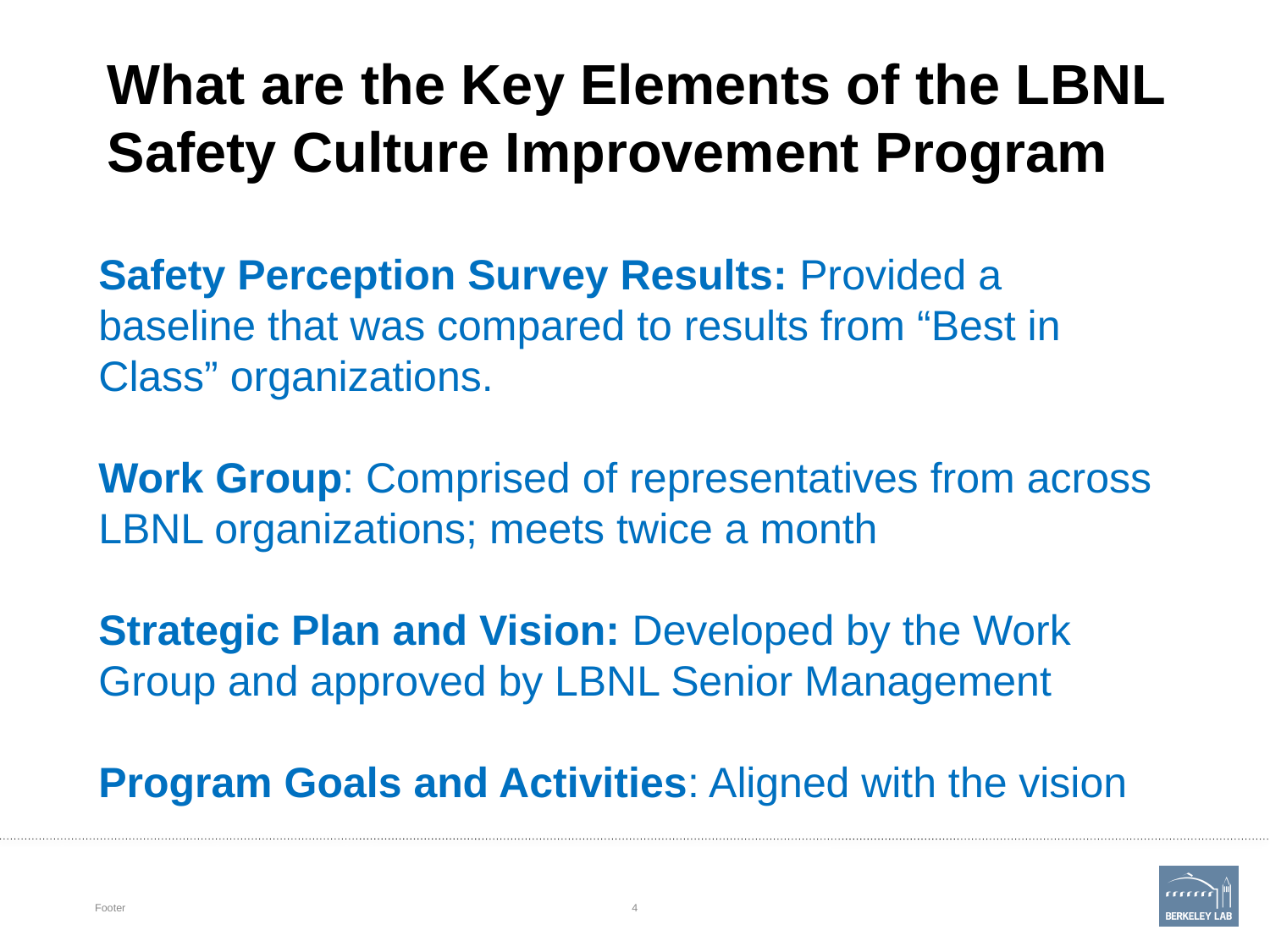

# What are the Key Elements of the LBNL Safety Culture Improvement Program
Safety Perception Survey Results: Provided a baseline that was compared to results from “Best in Class” organizations.

Work Group: Comprised of representatives from across LBNL organizations; meets twice a month

Strategic Plan and Vision: Developed by the Work Group and approved by LBNL Senior Management

Program Goals and Activities: Aligned with the vision

Footer
4